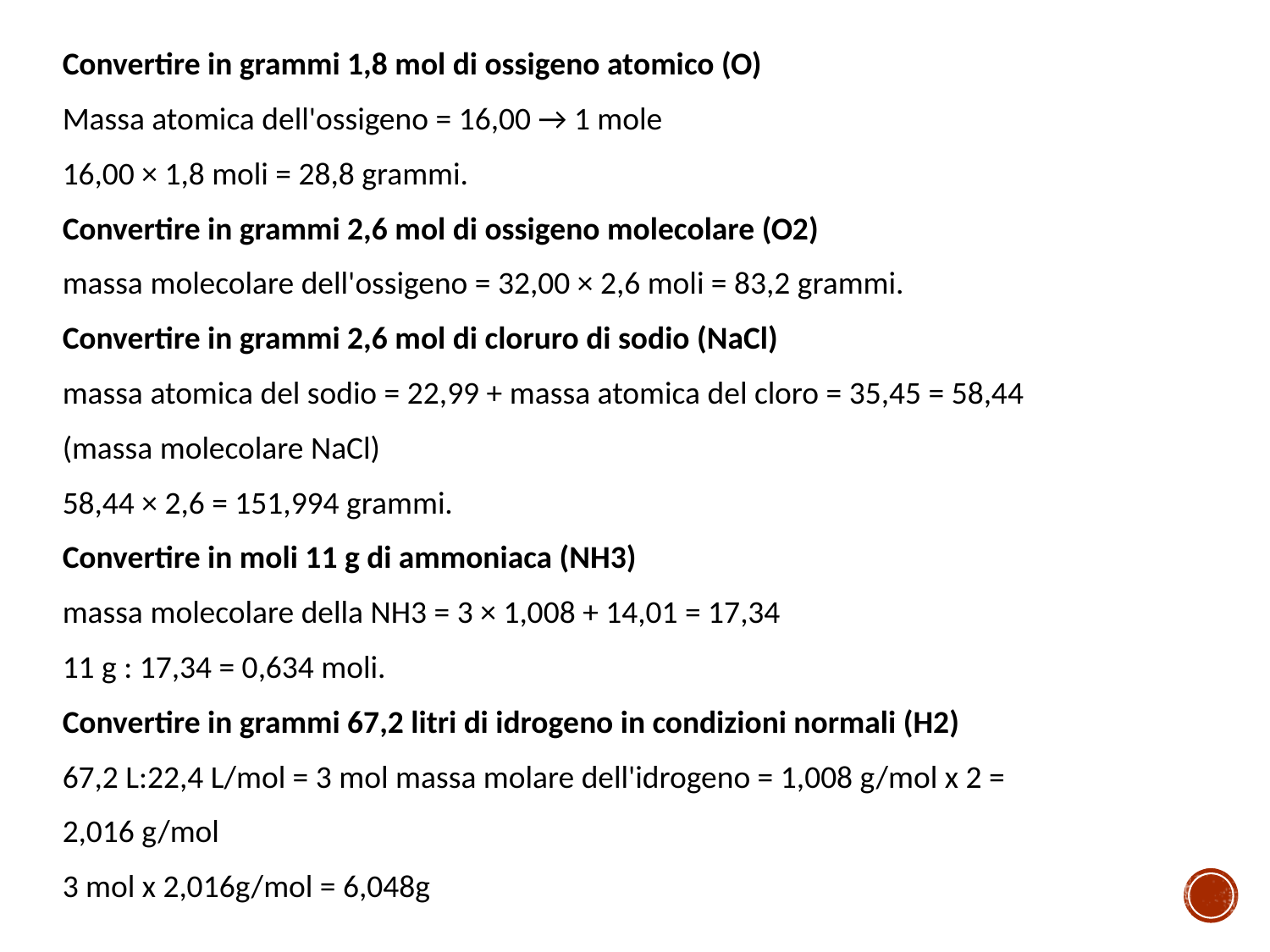

Convertire in grammi 1,8 mol di ossigeno atomico (O)
Massa atomica dell'ossigeno = 16,00 → 1 mole
16,00 × 1,8 moli = 28,8 grammi.
Convertire in grammi 2,6 mol di ossigeno molecolare (O2)
massa molecolare dell'ossigeno = 32,00 × 2,6 moli = 83,2 grammi.
Convertire in grammi 2,6 mol di cloruro di sodio (NaCl)
massa atomica del sodio = 22,99 + massa atomica del cloro = 35,45 = 58,44
(massa molecolare NaCl)
58,44 × 2,6 = 151,994 grammi.
Convertire in moli 11 g di ammoniaca (NH3)
massa molecolare della NH3 = 3 × 1,008 + 14,01 = 17,34
11 g : 17,34 = 0,634 moli.
Convertire in grammi 67,2 litri di idrogeno in condizioni normali (H2)
67,2 L:22,4 L/mol = 3 mol massa molare dell'idrogeno = 1,008 g/mol x 2 =
2,016 g/mol
3 mol x 2,016g/mol = 6,048g